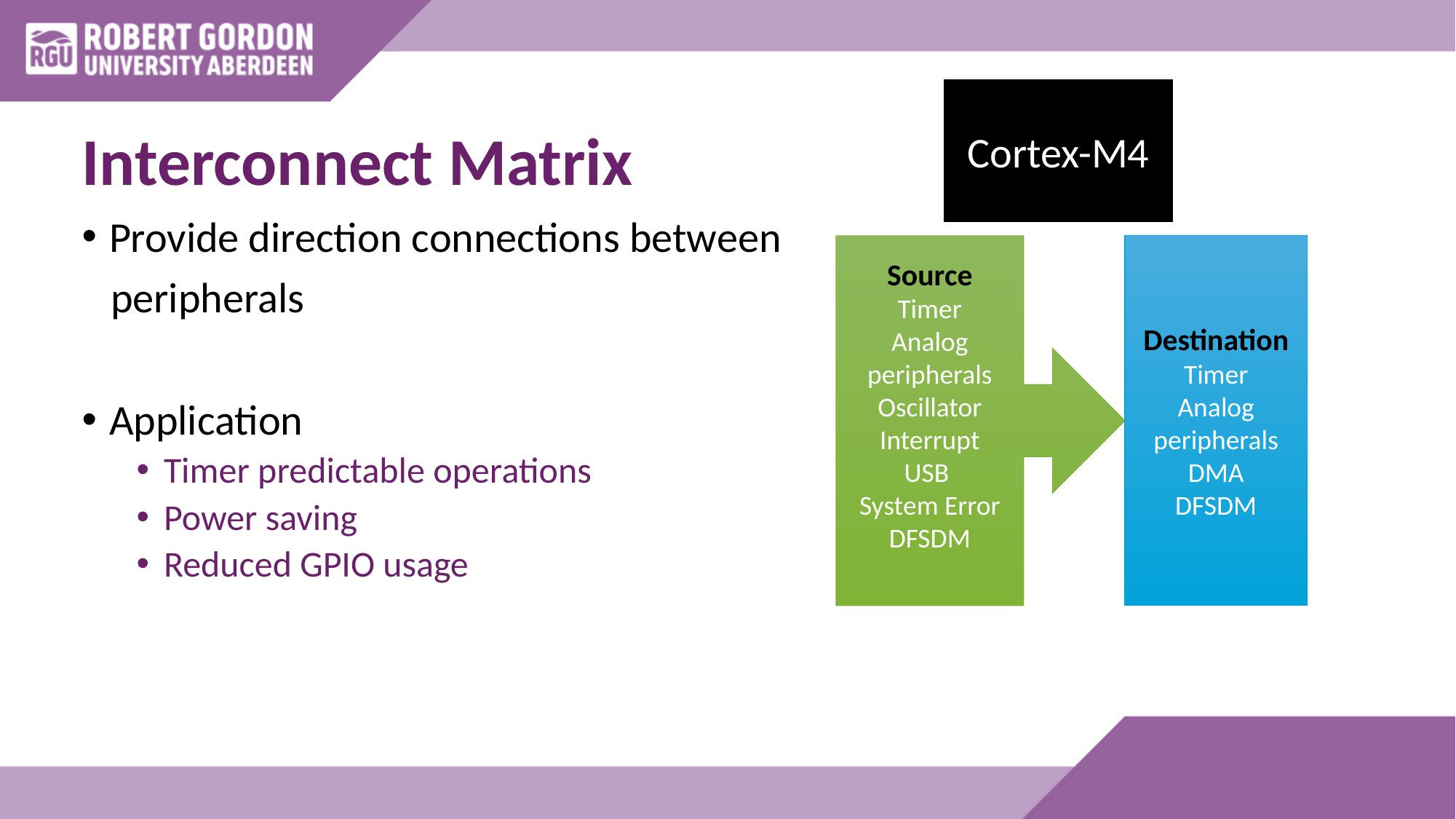

Cortex-M4
Destination
Timer
Analog peripherals
DMA
DFSDM
Source
Timer
Analog peripherals
Oscillator
Interrupt
USB
System Error
DFSDM

# Interconnect Matrix
Provide direction connections between
   peripherals

Application
Timer predictable operations
Power saving
Reduced GPIO usage